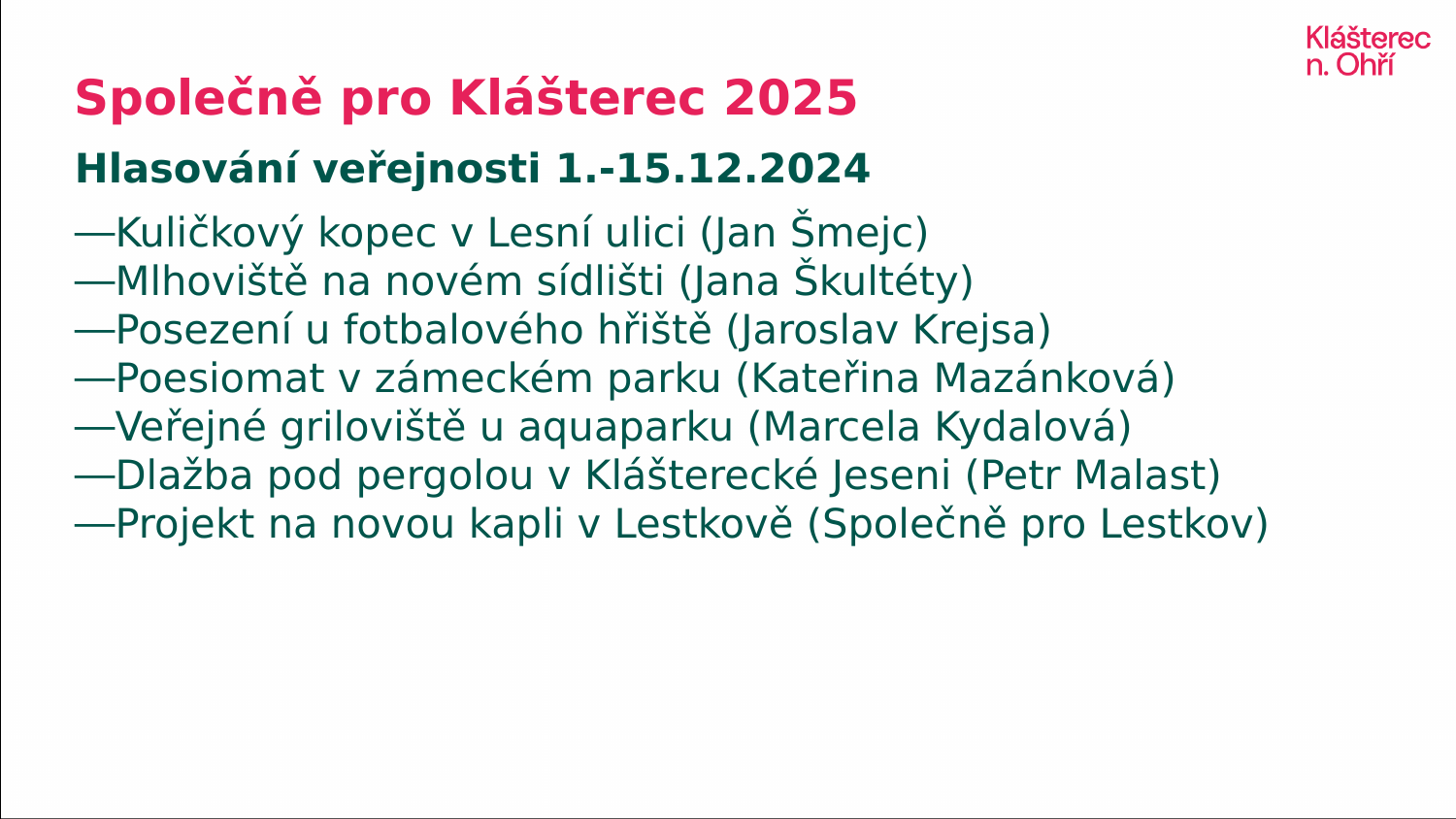

# Společně pro Klášterec 2025
Hlasování veřejnosti 1.-15.12.2024
Kuličkový kopec v Lesní ulici (Jan Šmejc)
Mlhoviště na novém sídlišti (Jana Škultéty)
Posezení u fotbalového hřiště (Jaroslav Krejsa)
Poesiomat v zámeckém parku (Kateřina Mazánková)
Veřejné griloviště u aquaparku (Marcela Kydalová)
Dlažba pod pergolou v Klášterecké Jeseni (Petr Malast)
Projekt na novou kapli v Lestkově (Společně pro Lestkov)